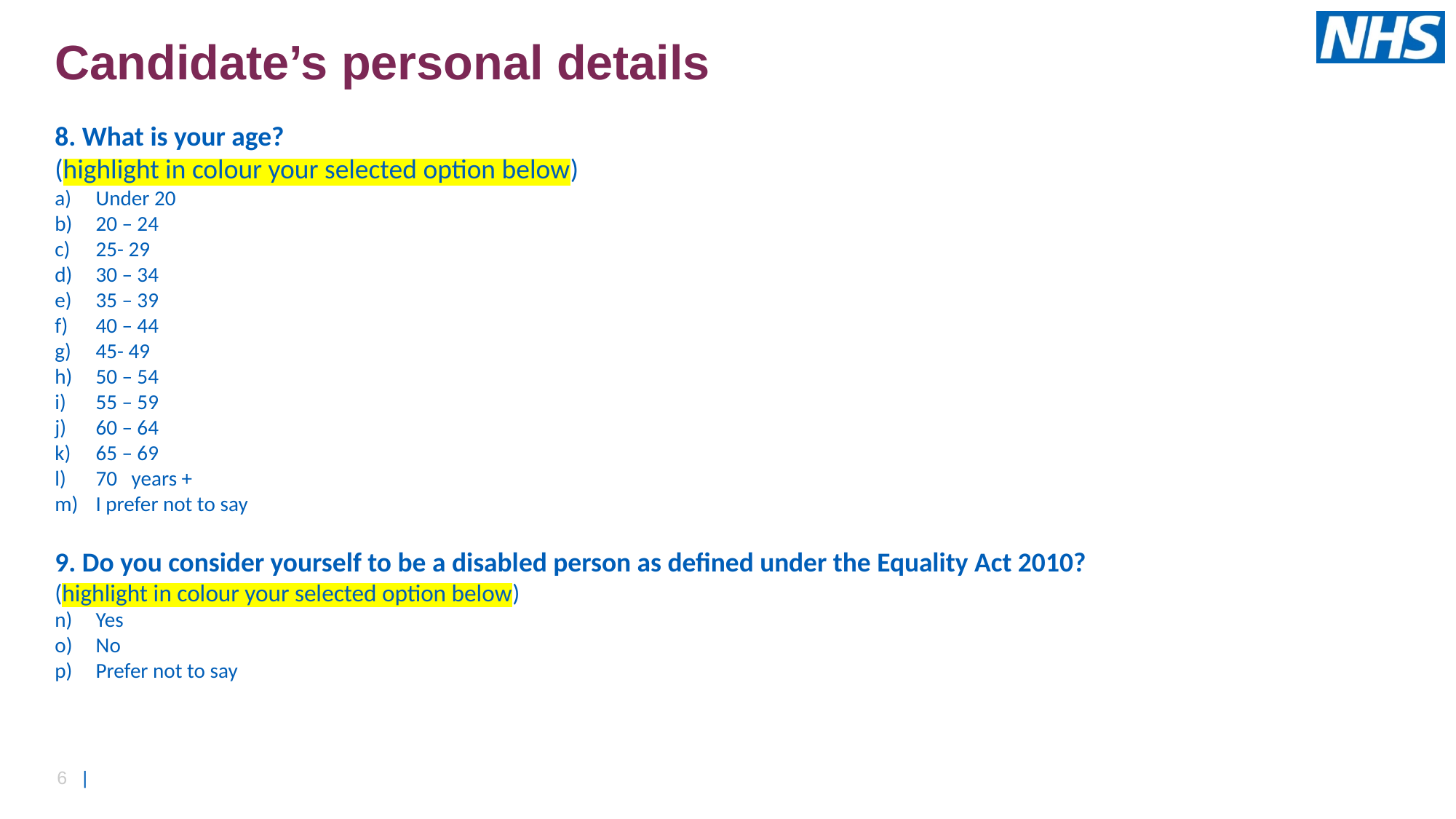

Candidate’s personal details
8. What is your age?
(highlight in colour your selected option below)
Under 20
20 – 24
25- 29
30 – 34
35 – 39
40 – 44
45- 49
50 – 54
55 – 59
60 – 64
65 – 69
70   years +
I prefer not to say

9. Do you consider yourself to be a disabled person as defined under the Equality Act 2010?
(highlight in colour your selected option below)
Yes
No
Prefer not to say